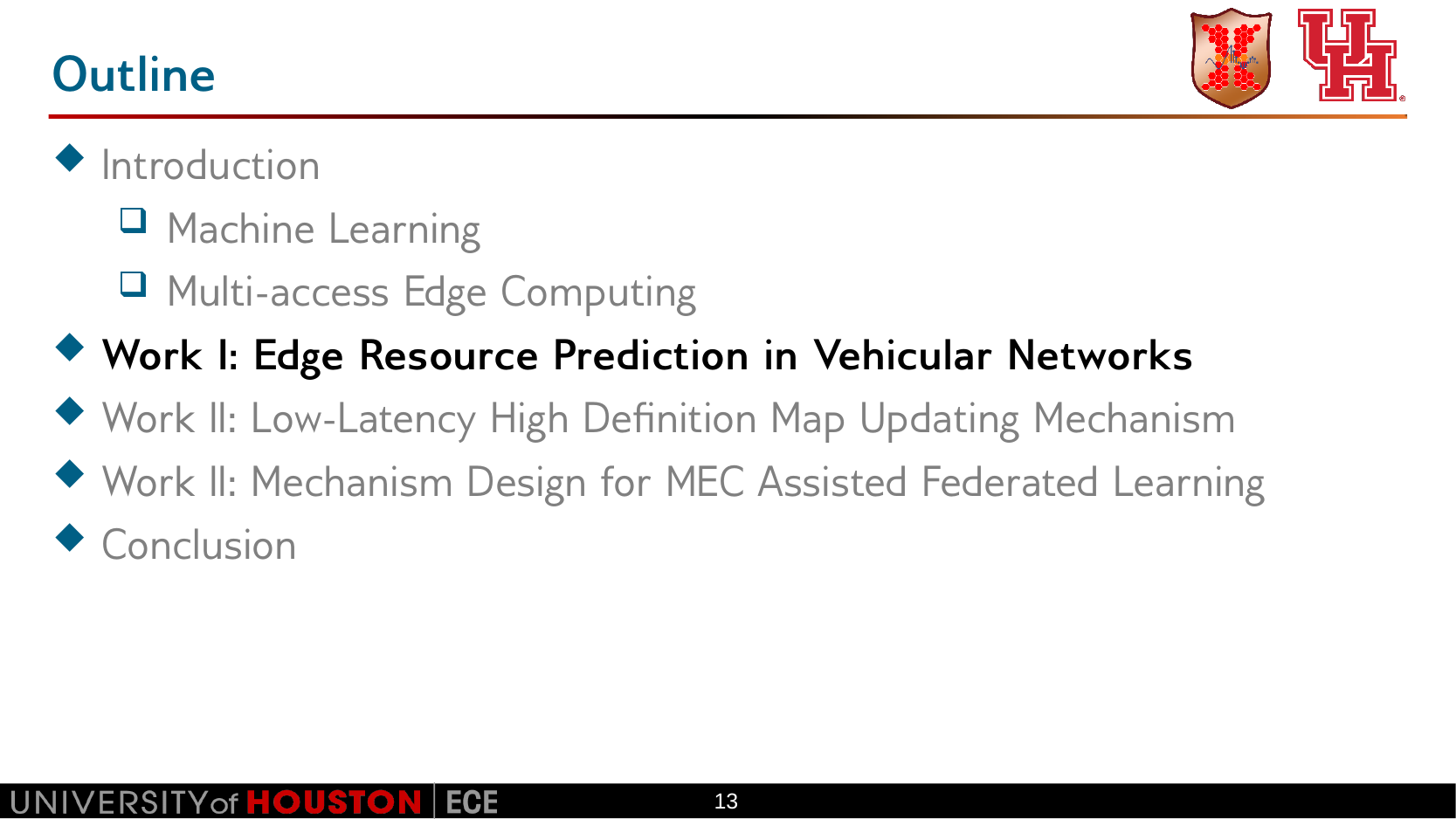

# Outline
Introduction
Machine Learning
Multi-access Edge Computing
Work I: Edge Resource Prediction in Vehicular Networks
Work II: Low-Latency High Definition Map Updating Mechanism
Work II: Mechanism Design for MEC Assisted Federated Learning
Conclusion
13